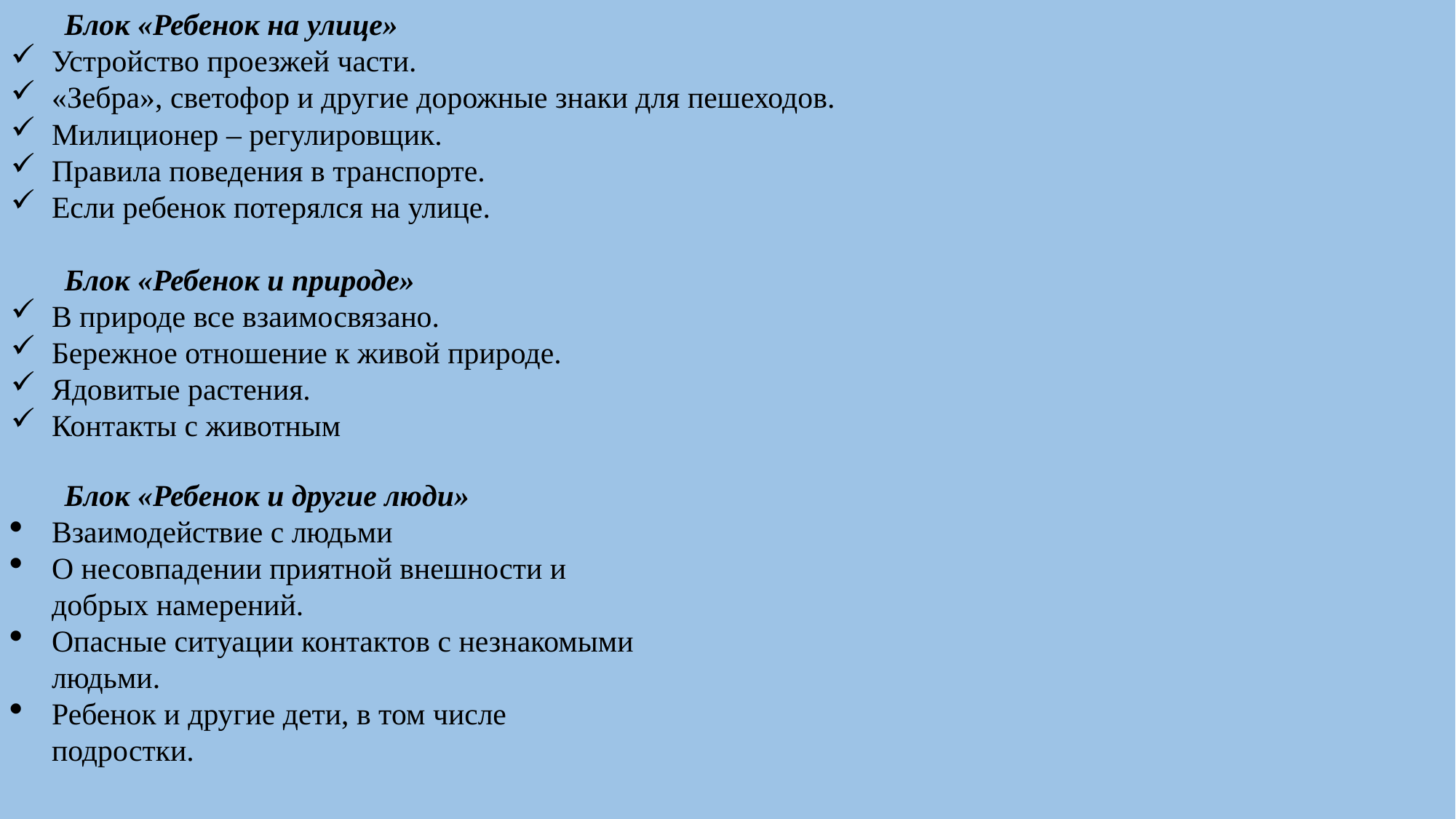

Блок «Ребенок на улице»
Устройство проезжей части.
«Зебра», светофор и другие дорожные знаки для пешеходов.
Милиционер – регулировщик.
Правила поведения в транспорте.
Если ребенок потерялся на улице.

Блок «Ребенок и природе»
В природе все взаимосвязано.
Бережное отношение к живой природе.
Ядовитые растения.
Контакты с животным
Блок «Ребенок и другие люди»
Взаимодействие с людьми
О несовпадении приятной внешности и добрых намерений.
Опасные ситуации контактов с незнакомыми людьми.
Ребенок и другие дети, в том числе подростки.